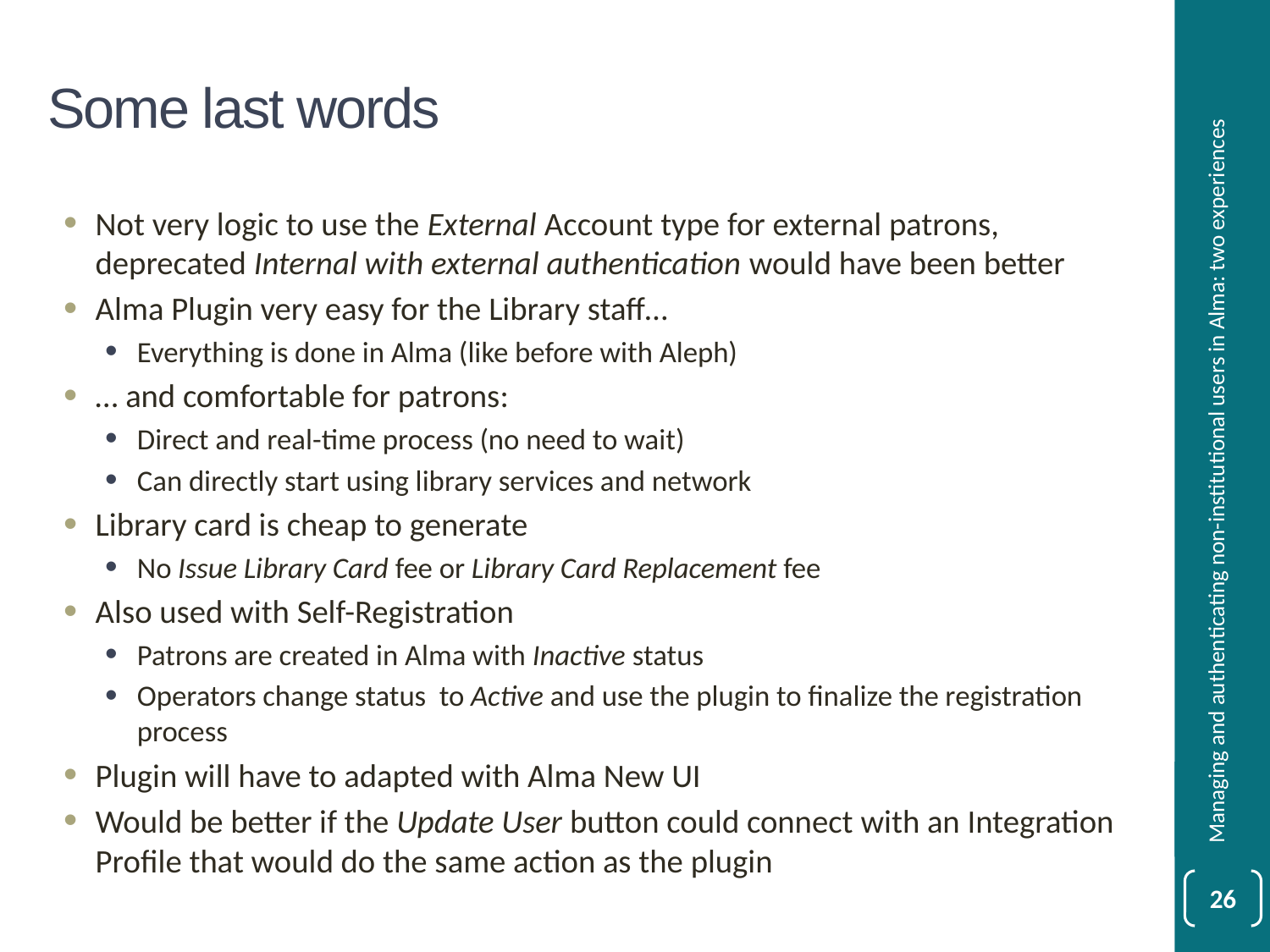

# Some last words
Not very logic to use the External Account type for external patrons, deprecated Internal with external authentication would have been better
Alma Plugin very easy for the Library staff…
Everything is done in Alma (like before with Aleph)
… and comfortable for patrons:
Direct and real-time process (no need to wait)
Can directly start using library services and network
Library card is cheap to generate
No Issue Library Card fee or Library Card Replacement fee
Also used with Self-Registration
Patrons are created in Alma with Inactive status
Operators change status  to Active and use the plugin to finalize the registration process
Plugin will have to adapted with Alma New UI
Would be better if the Update User button could connect with an Integration Profile that would do the same action as the plugin
Managing and authenticating non-institutional users in Alma: two experiences
26